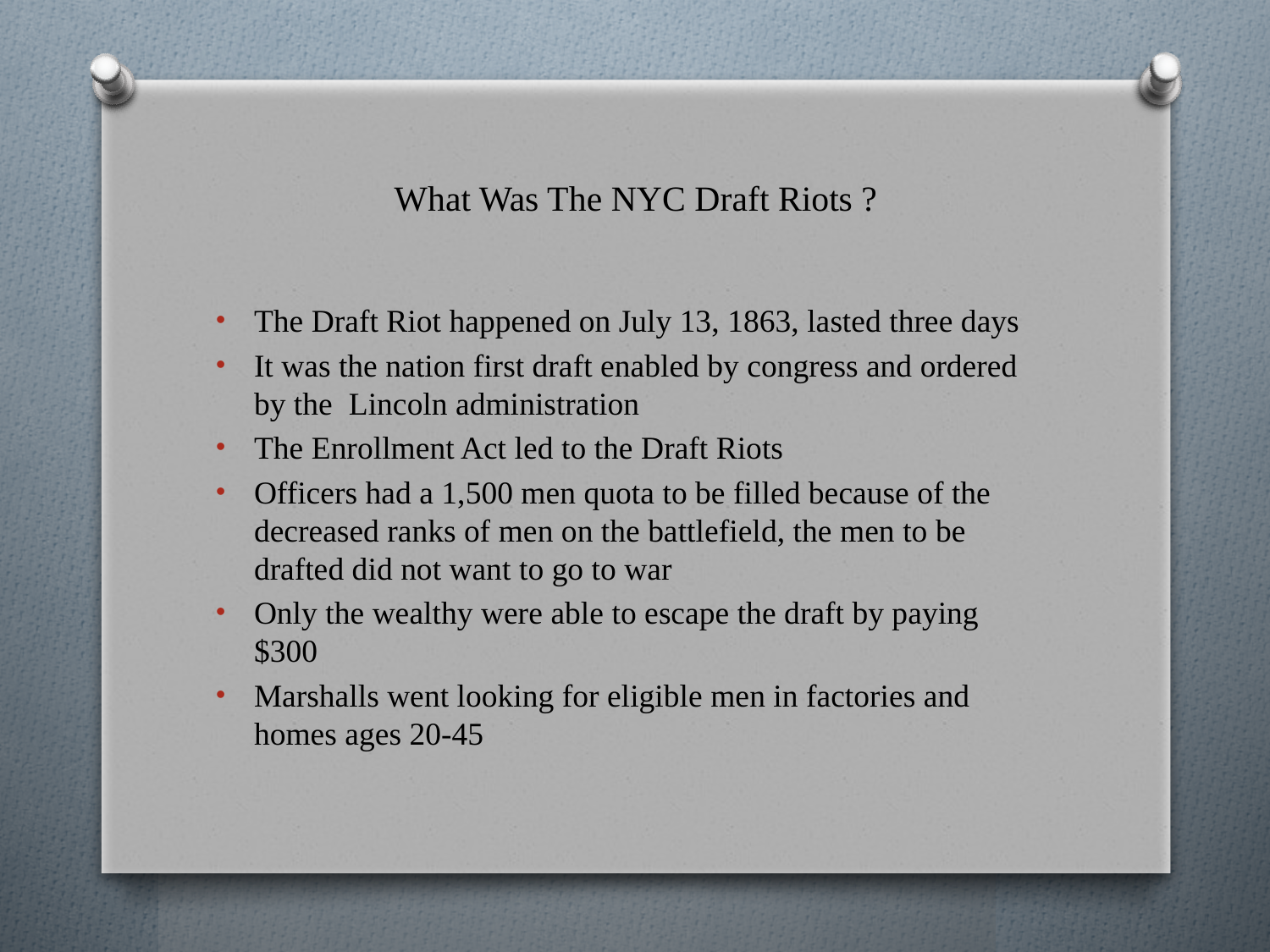

# What Was The NYC Draft Riots ?
The Draft Riot happened on July 13, 1863, lasted three days
It was the nation first draft enabled by congress and ordered by the  Lincoln administration
The Enrollment Act led to the Draft Riots
Officers had a 1,500 men quota to be filled because of the decreased ranks of men on the battlefield, the men to be drafted did not want to go to war
Only the wealthy were able to escape the draft by paying $300
Marshalls went looking for eligible men in factories and homes ages 20-45